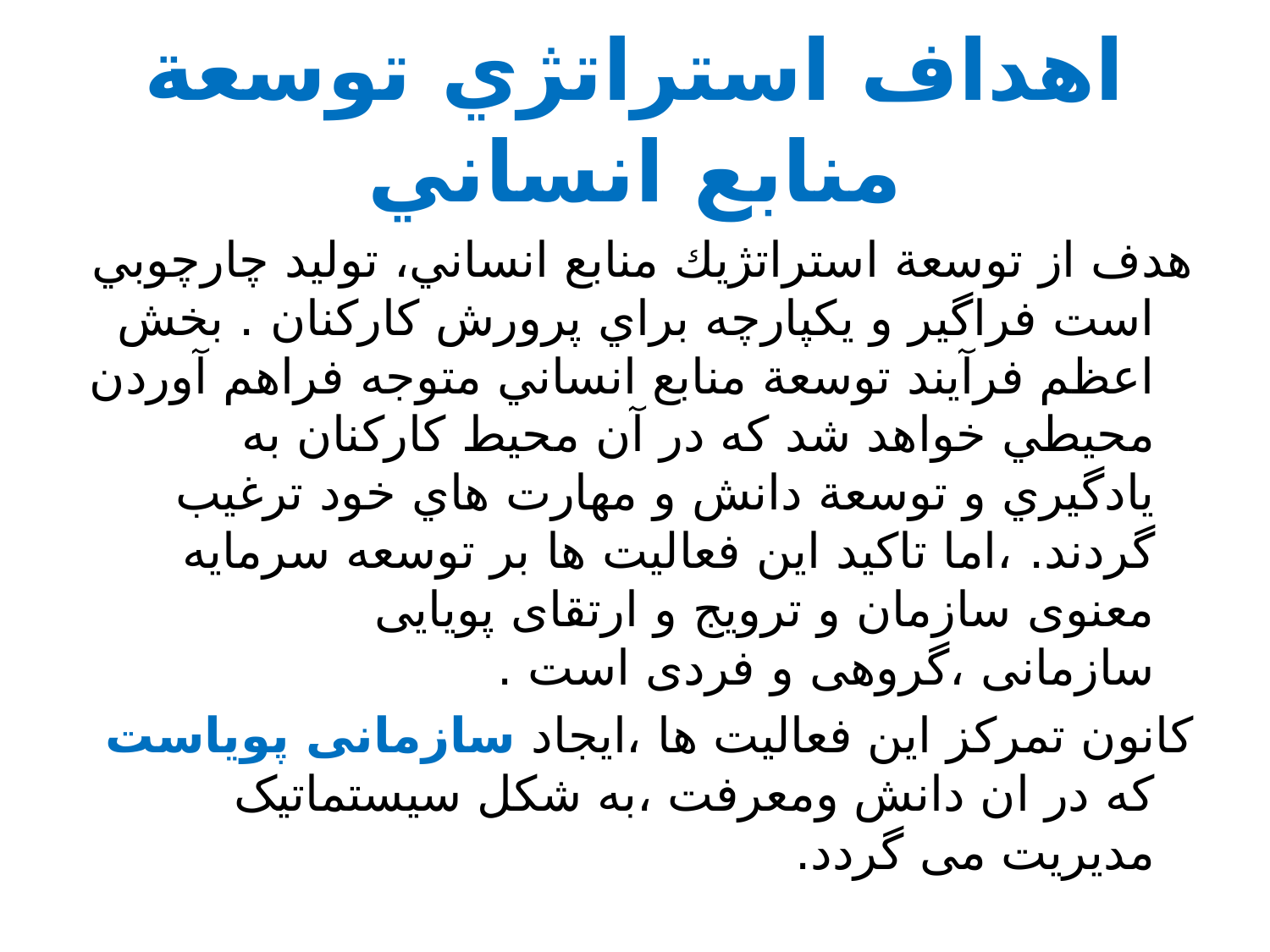

# اهداف استراتژي توسعة منابع انساني
هدف از توسعة استراتژيك منابع انساني، توليد چارچوبي است فراگير و يكپارچه براي پرورش کارکنان . بخش اعظم فرآيند توسعة منابع انساني متوجه فراهم آوردن محيطي خواهد شد که در آن محيط کارکنان به يادگيري و توسعة دانش و مهارت هاي خود ترغيب گردند. ،اما تاکید این فعالیت ها بر توسعه سرمایه معنوی سازمان و ترویج و ارتقای پویایی سازمانی ،گروهی و فردی است .
کانون تمرکز این فعالیت ها ،ایجاد سازمانی پویاست که در ان دانش ومعرفت ،به شکل سیستماتیک مدیریت می گردد.